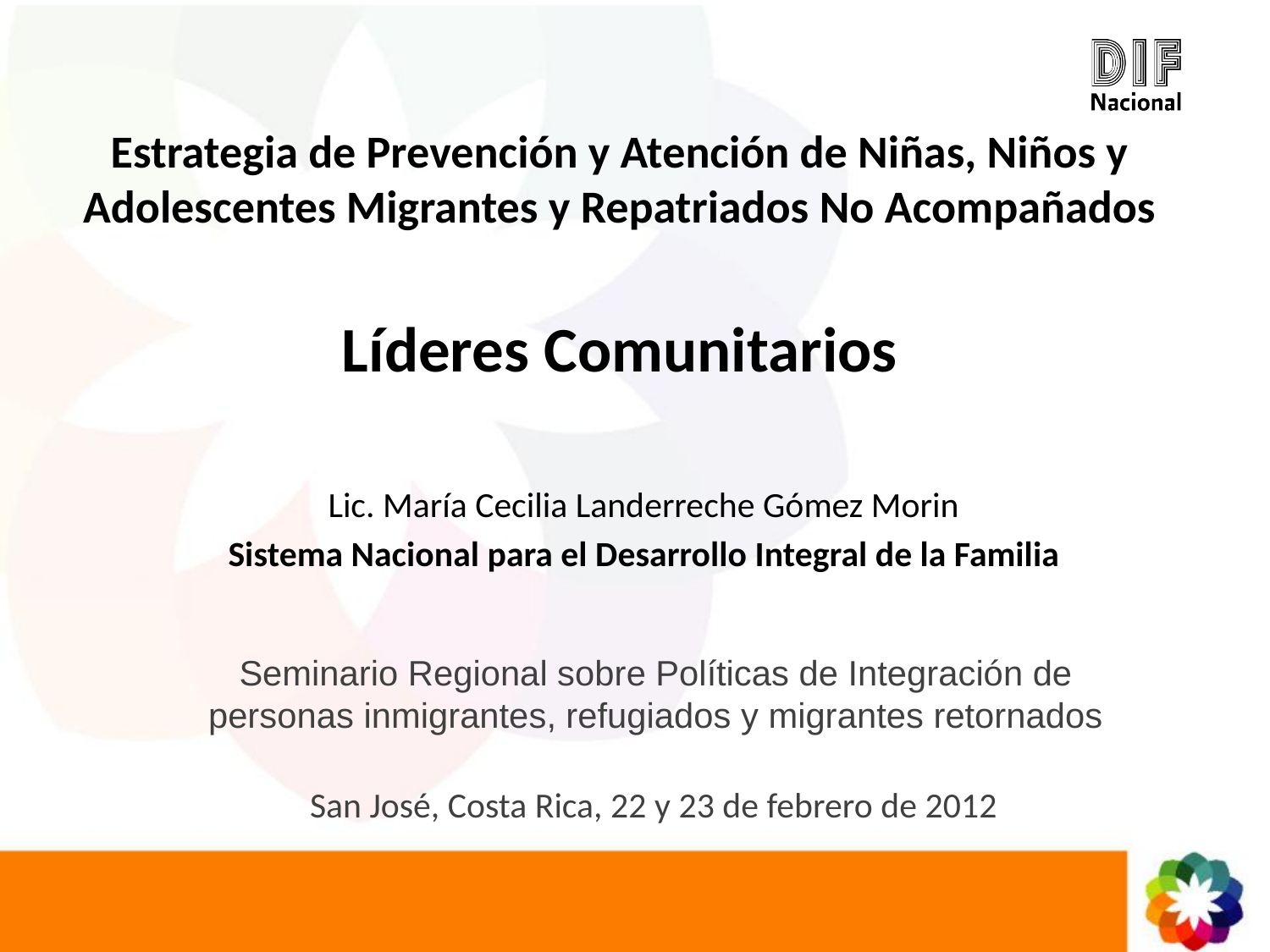

# Estrategia de Prevención y Atención de Niñas, Niños y Adolescentes Migrantes y Repatriados No Acompañados Líderes Comunitarios
Lic. María Cecilia Landerreche Gómez Morin
Sistema Nacional para el Desarrollo Integral de la Familia
Seminario Regional sobre Políticas de Integración de personas inmigrantes, refugiados y migrantes retornados
San José, Costa Rica, 22 y 23 de febrero de 2012